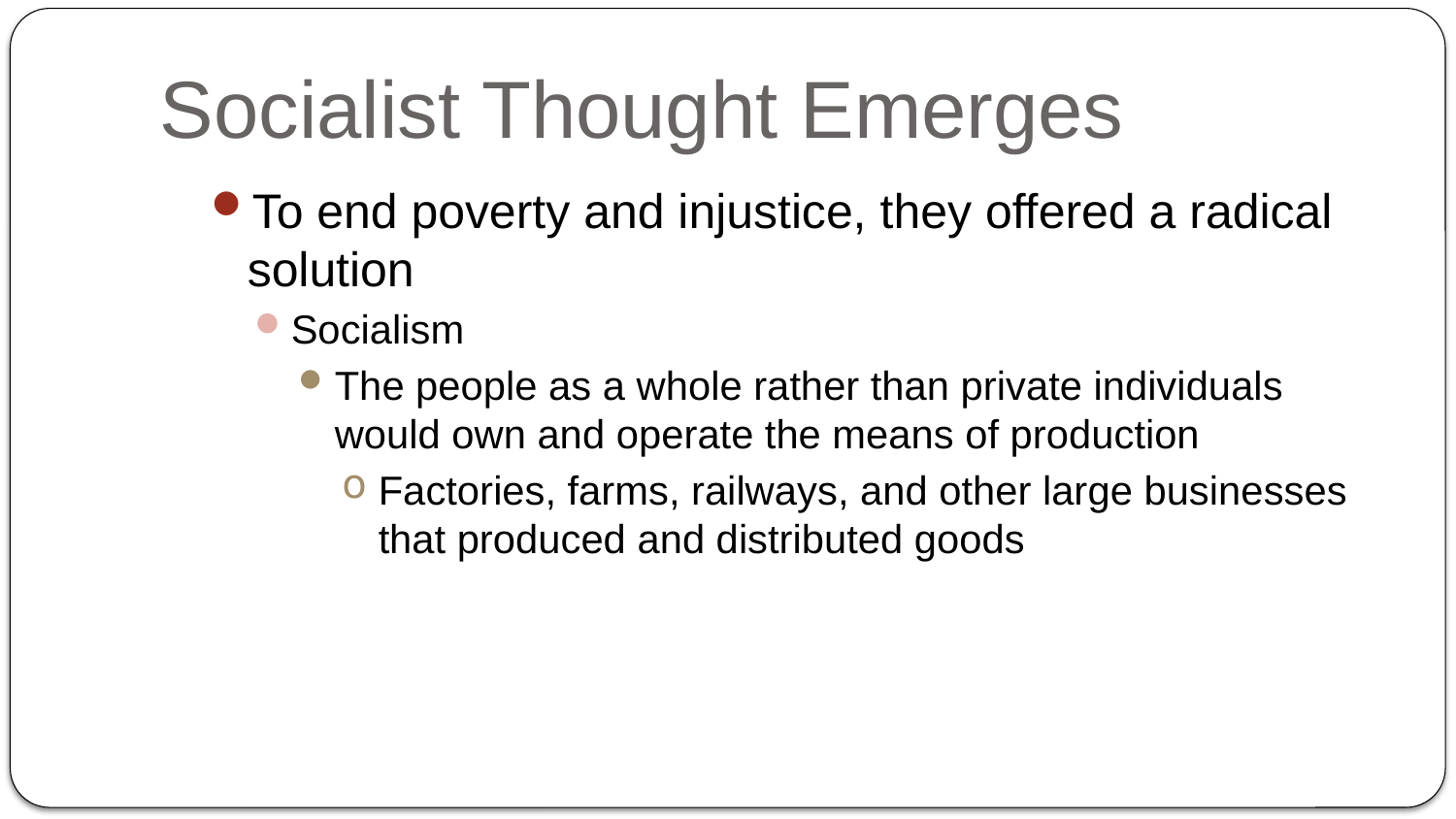

# Socialist Thought Emerges
To end poverty and injustice, they offered a radical solution
Socialism
The people as a whole rather than private individuals would own and operate the means of production
Factories, farms, railways, and other large businesses that produced and distributed goods